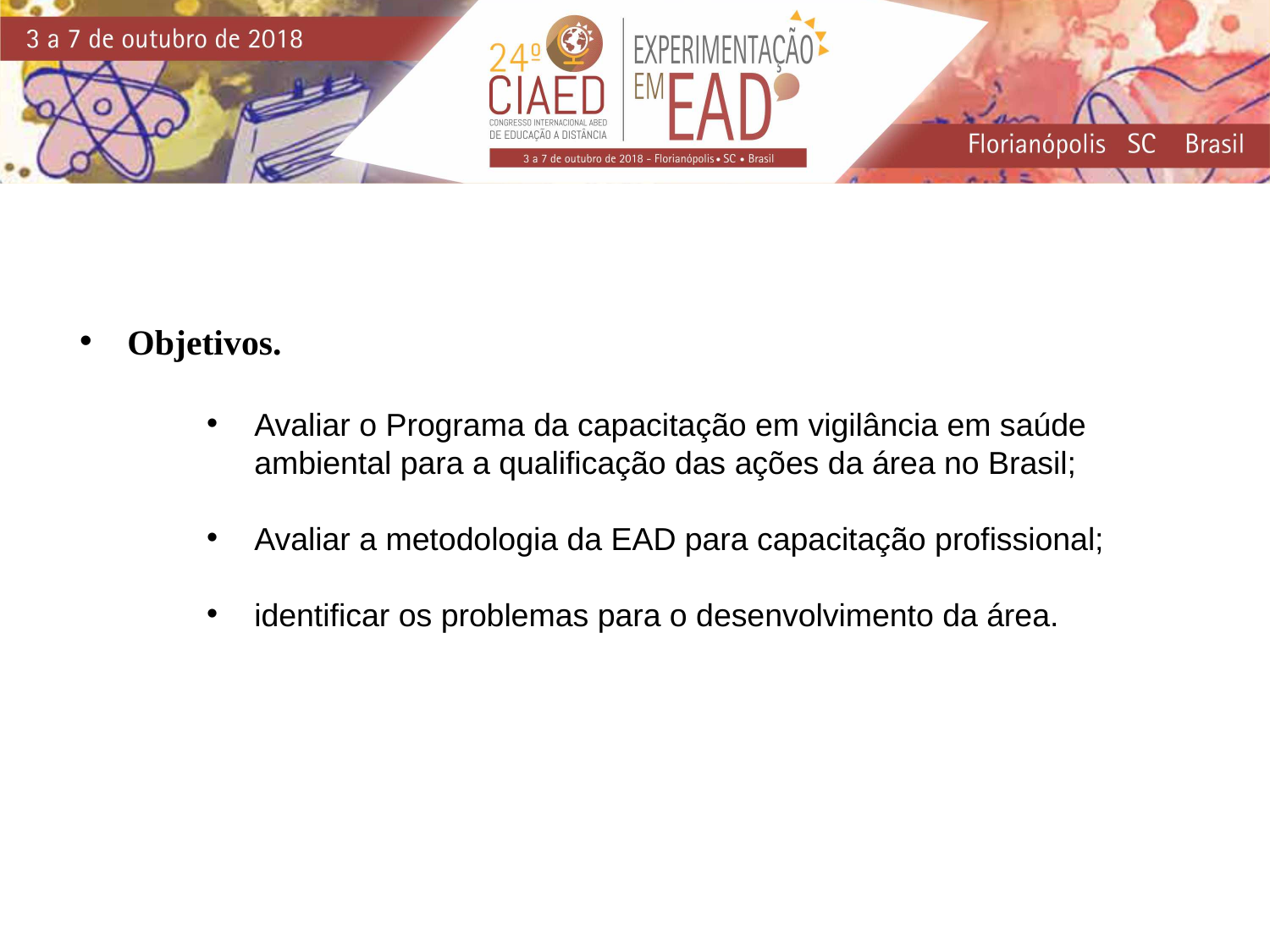

Objetivos.

Avaliar o Programa da capacitação em vigilância em saúde ambiental para a qualificação das ações da área no Brasil;

Avaliar a metodologia da EAD para capacitação profissional;

identificar os problemas para o desenvolvimento da área.